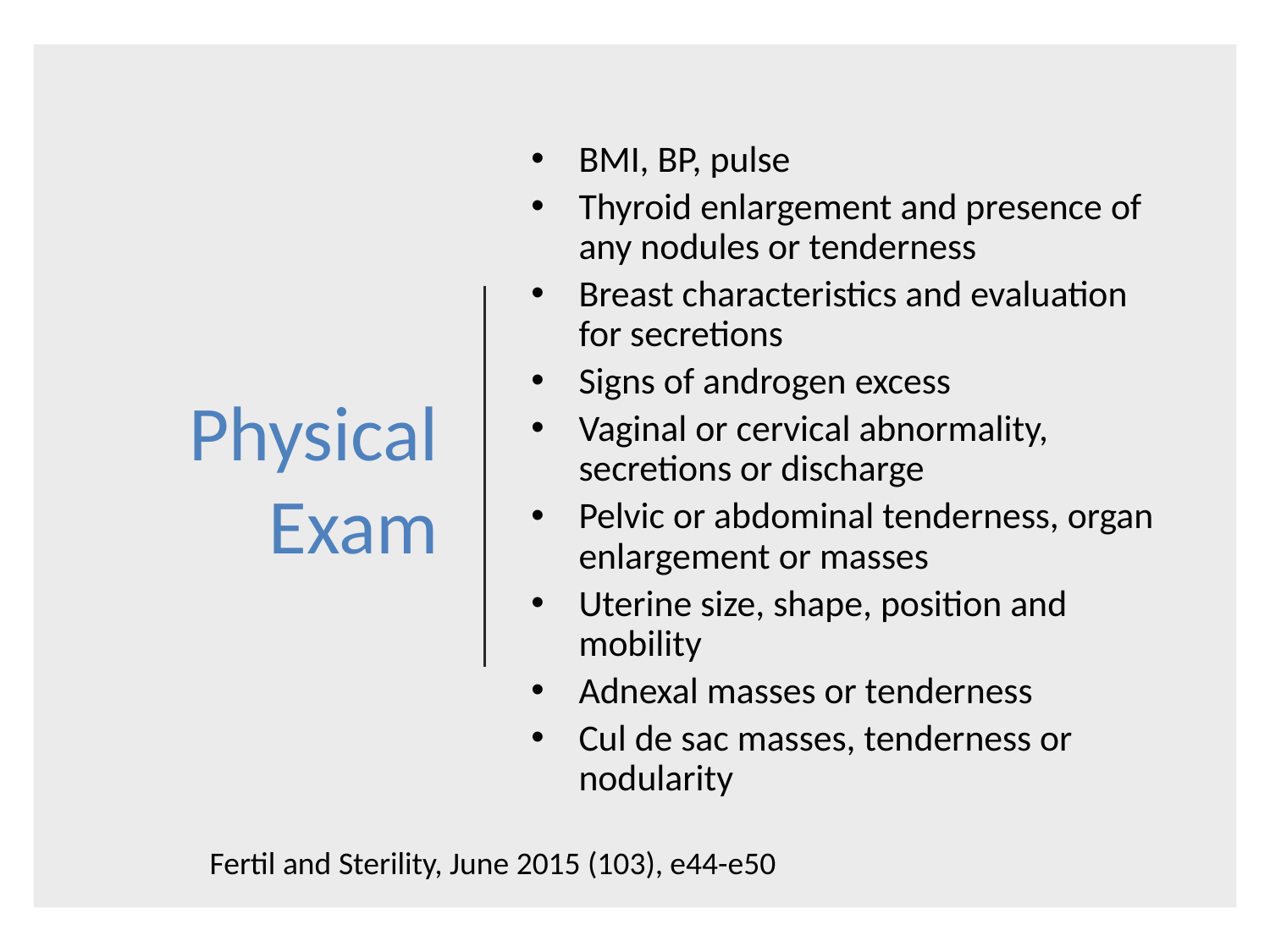

# Physical Exam
BMI, BP, pulse
Thyroid enlargement and presence of any nodules or tenderness
Breast characteristics and evaluation for secretions
Signs of androgen excess
Vaginal or cervical abnormality, secretions or discharge
Pelvic or abdominal tenderness, organ enlargement or masses
Uterine size, shape, position and mobility
Adnexal masses or tenderness
Cul de sac masses, tenderness or nodularity

Fertil and Sterility, June 2015 (103), e44-e50